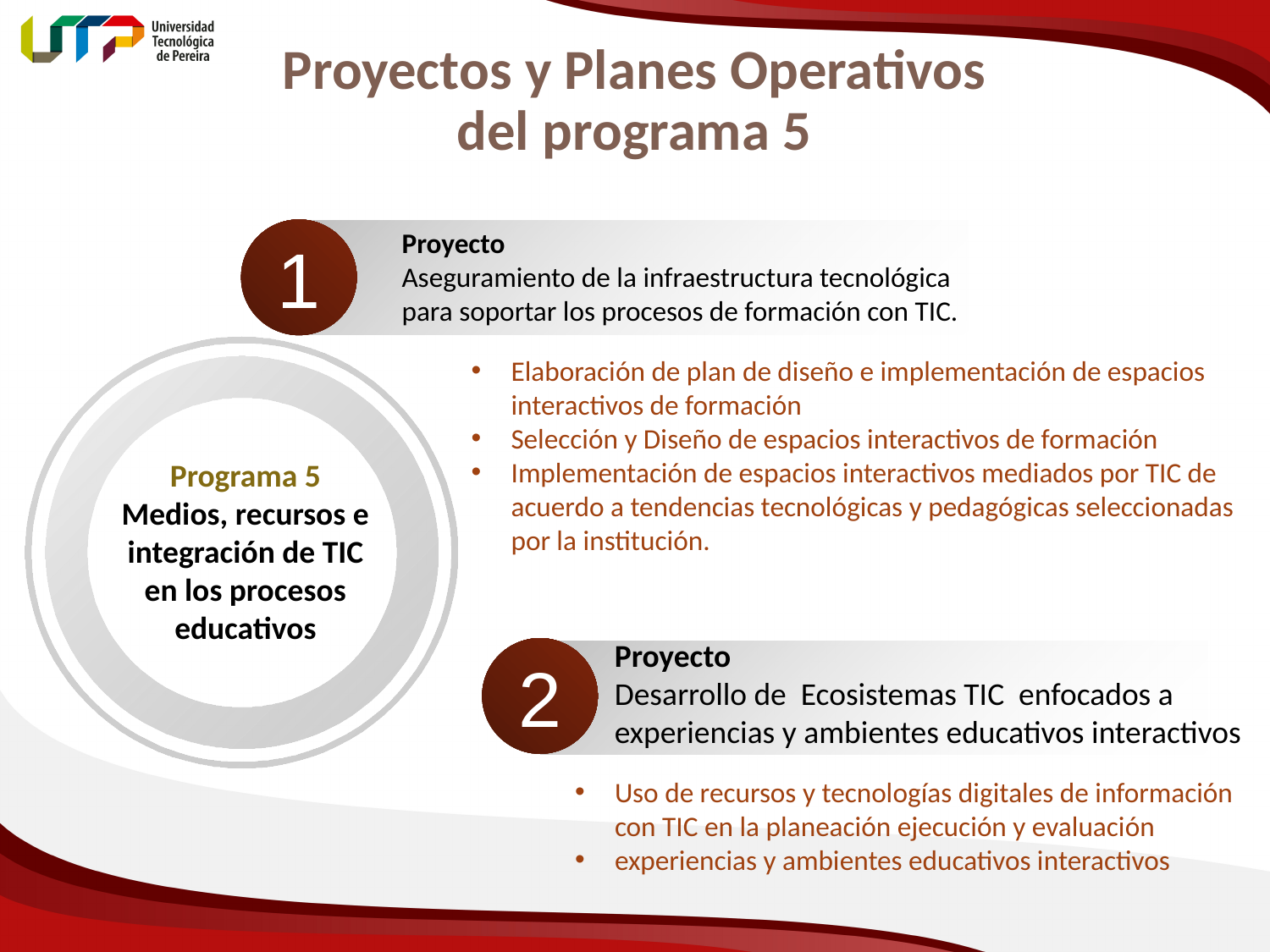

# Proyectos y Planes Operativos del programa 5

Proyecto
Aseguramiento de la infraestructura tecnológica para soportar los procesos de formación con TIC.
1

Programa 5
Medios, recursos e integración de TIC en los procesos educativos
Elaboración de plan de diseño e implementación de espacios interactivos de formación
Selección y Diseño de espacios interactivos de formación
Implementación de espacios interactivos mediados por TIC de acuerdo a tendencias tecnológicas y pedagógicas seleccionadas por la institución.
Proyecto
Desarrollo de  Ecosistemas TIC  enfocados a experiencias y ambientes educativos interactivos
2

Uso de recursos y tecnologías digitales de información con TIC en la planeación ejecución y evaluación
experiencias y ambientes educativos interactivos